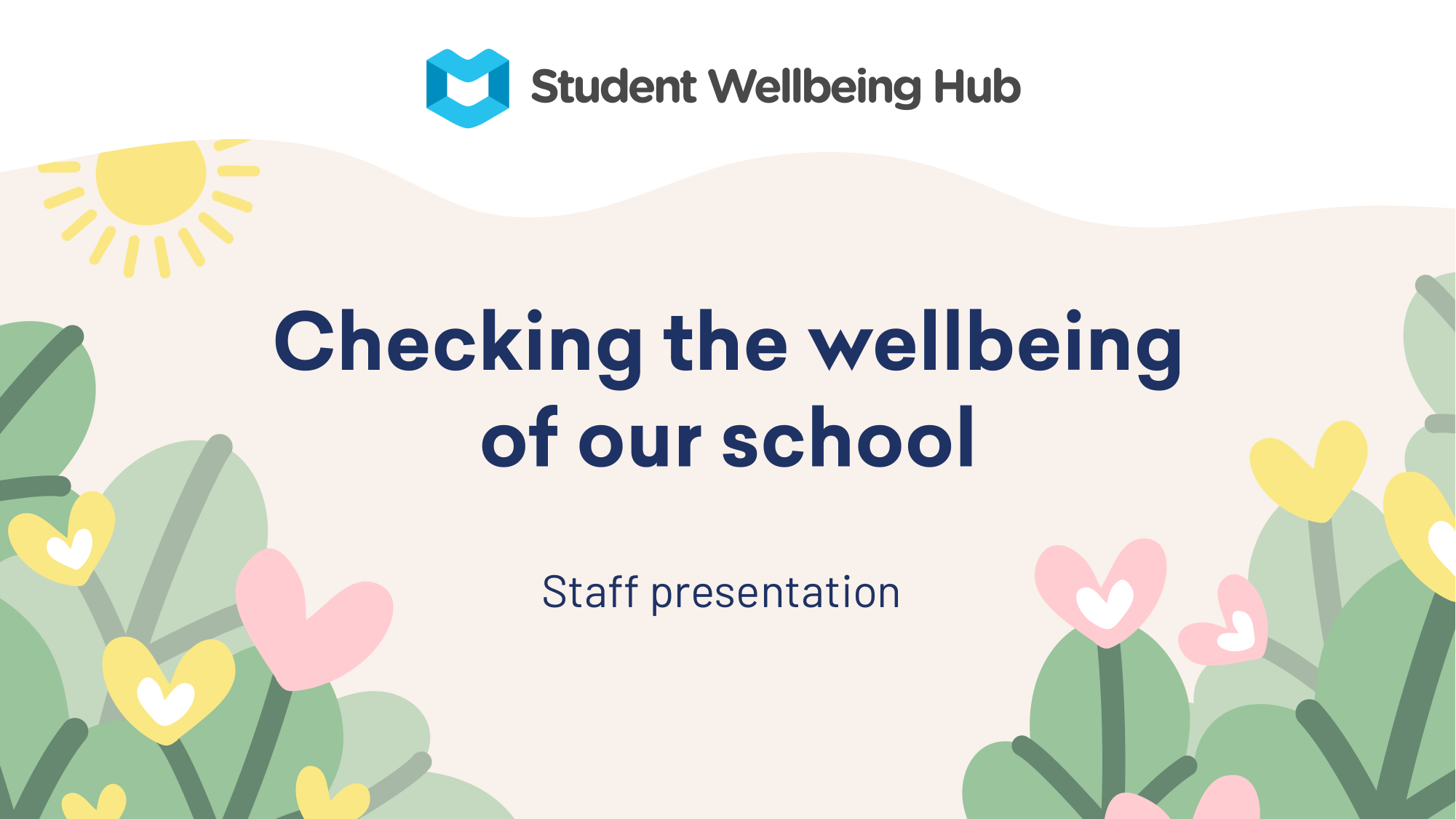

Slide 1: Title: Checking the  wellbeing
Staff presentation